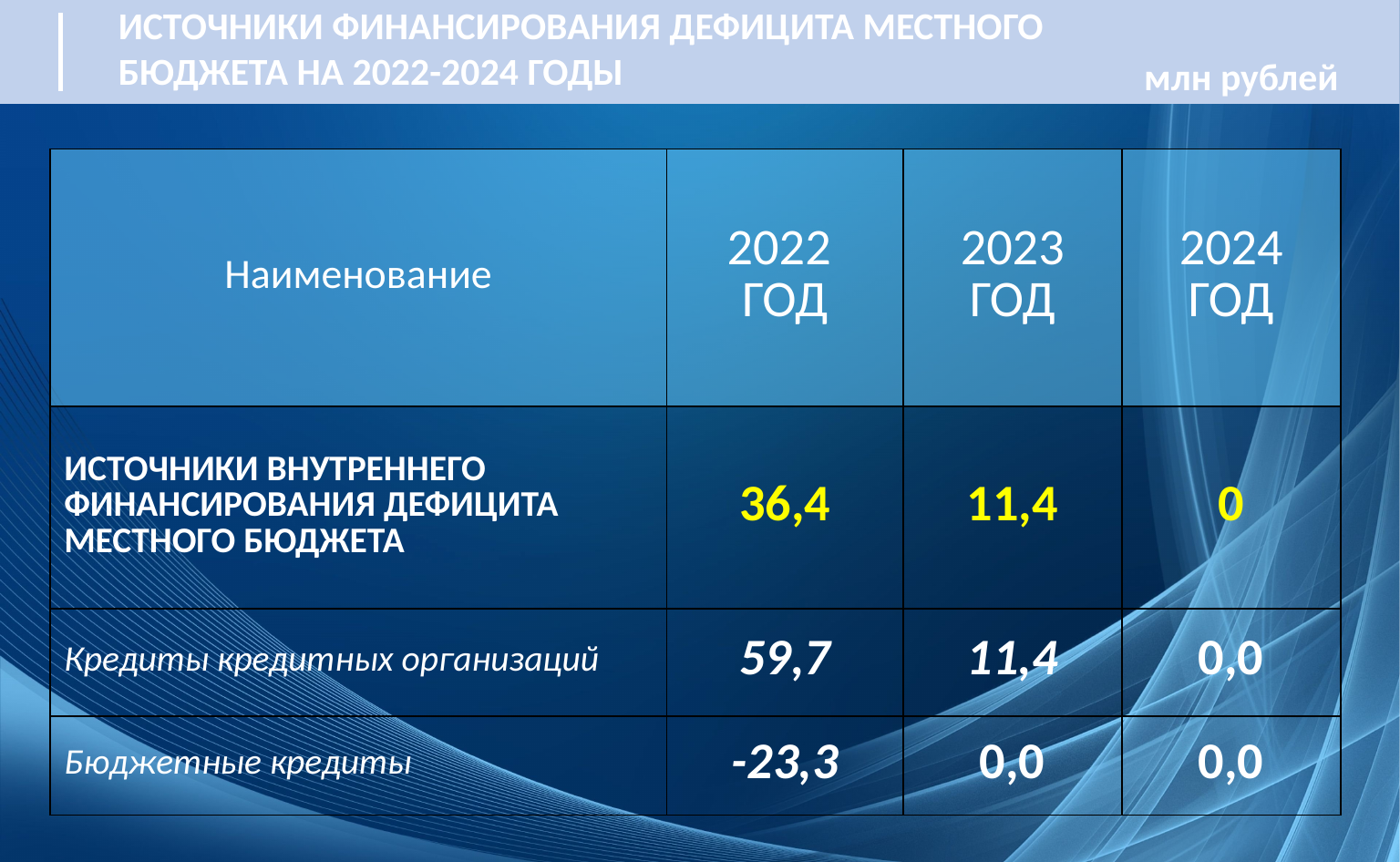

# ИСТОЧНИКИ ФИНАНСИРОВАНИЯ ДЕФИЦИТА МЕСТНОГО БЮДЖЕТА НА 2022-2024 ГОДЫ

млн рублей
| Наименование | 2022 ГОД | 2023 ГОД | 2024 ГОД |
| --- | --- | --- | --- |
| ИСТОЧНИКИ ВНУТРЕННЕГО ФИНАНСИРОВАНИЯ ДЕФИЦИТА МЕСТНОГО БЮДЖЕТА | 36,4 | 11,4 | 0 |
| Кредиты кредитных организаций | 59,7 | 11,4 | 0,0 |
| Бюджетные кредиты | -23,3 | 0,0 | 0,0 |